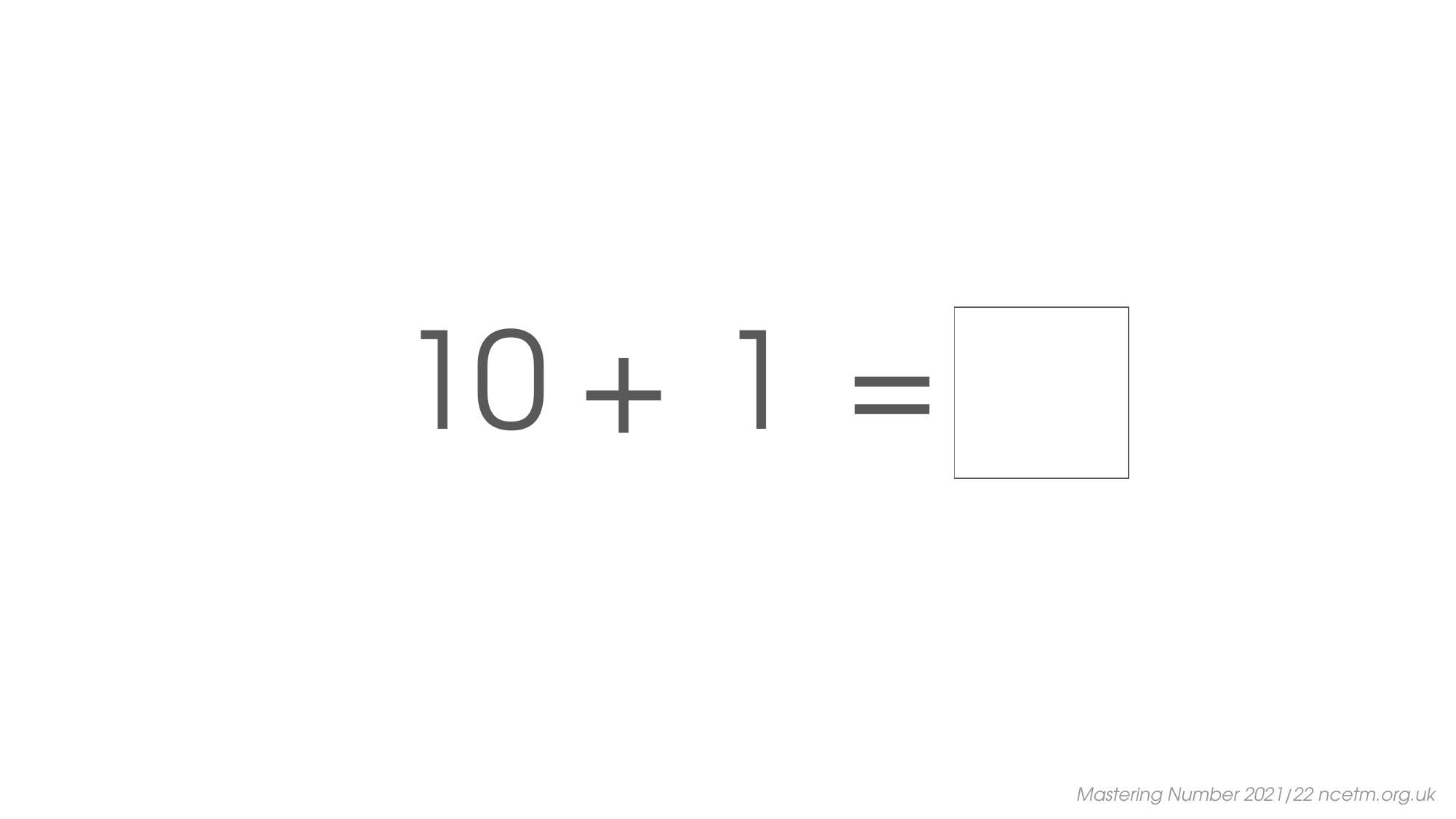

| 10 | + | 1 | = | 11 |
| --- | --- | --- | --- | --- |

Mastering Number 2021/22 ncetm.org.uk